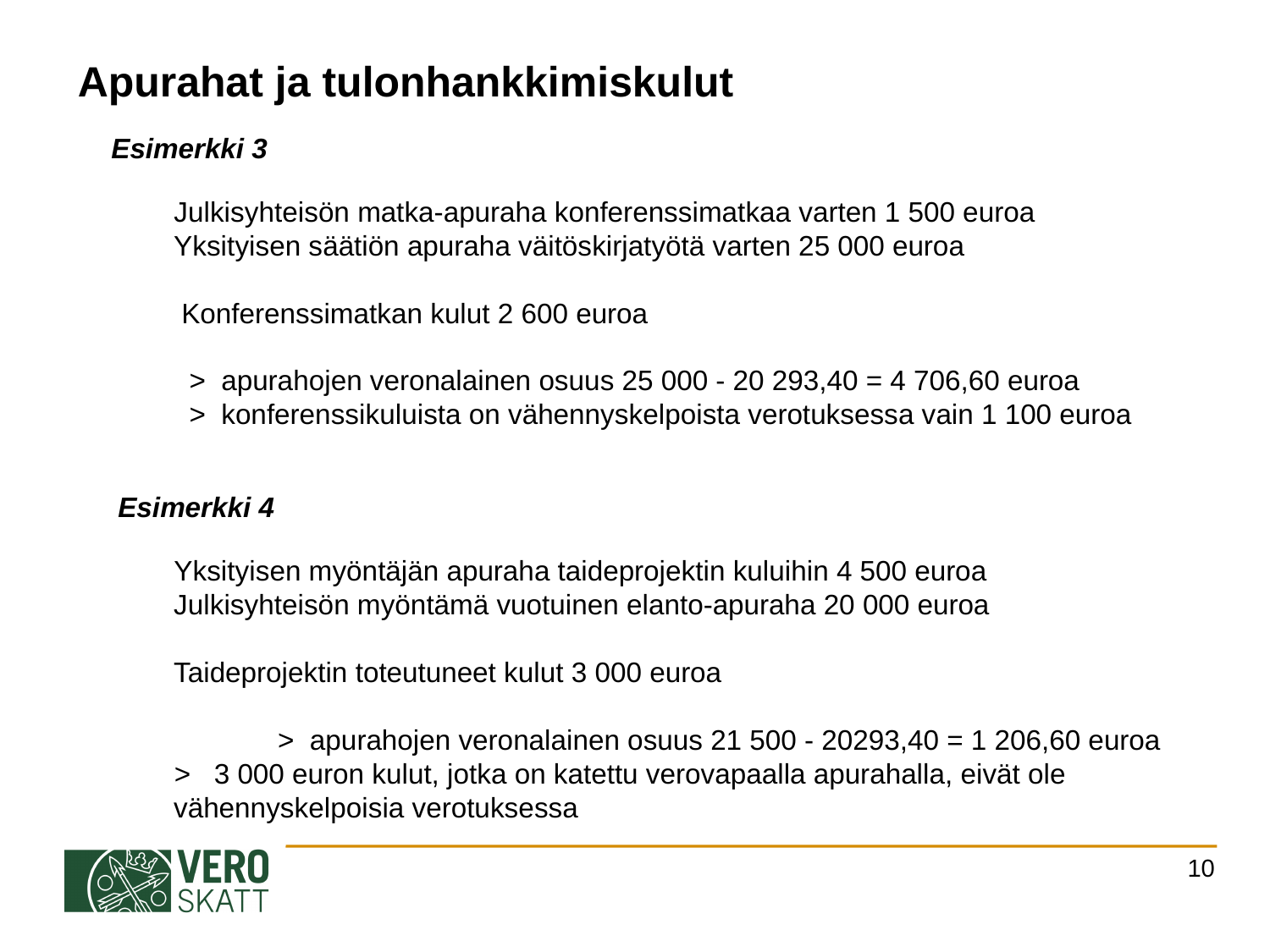

# Apurahat ja tulonhankkimiskulut

Esimerkki 3

         Julkisyhteisön matka-apuraha konferenssimatkaa varten 1 500 euroa
        Yksityisen säätiön apuraha väitöskirjatyötä varten 25 000 euroa

         Konferenssimatkan kulut 2 600 euroa

          >  apurahojen veronalainen osuus 25 000 - 20 293,40 = 4 706,60 euroa
          >  konferenssikuluista on vähennyskelpoista verotuksessa vain 1 100 euroa

 Esimerkki 4

         Yksityisen myöntäjän apuraha taideprojektin kuluihin 4 500 euroa
        Julkisyhteisön myöntämä vuotuinen elanto-apuraha 20 000 euroa

        Taideprojektin toteutuneet kulut 3 000 euroa

		>  apurahojen veronalainen osuus 21 500 - 20293,40 = 1 206,60 euroa
	   >   3 000 euron kulut, jotka on katettu verovapaalla apurahalla, eivät ole
        vähennyskelpoisia verotuksessa

10